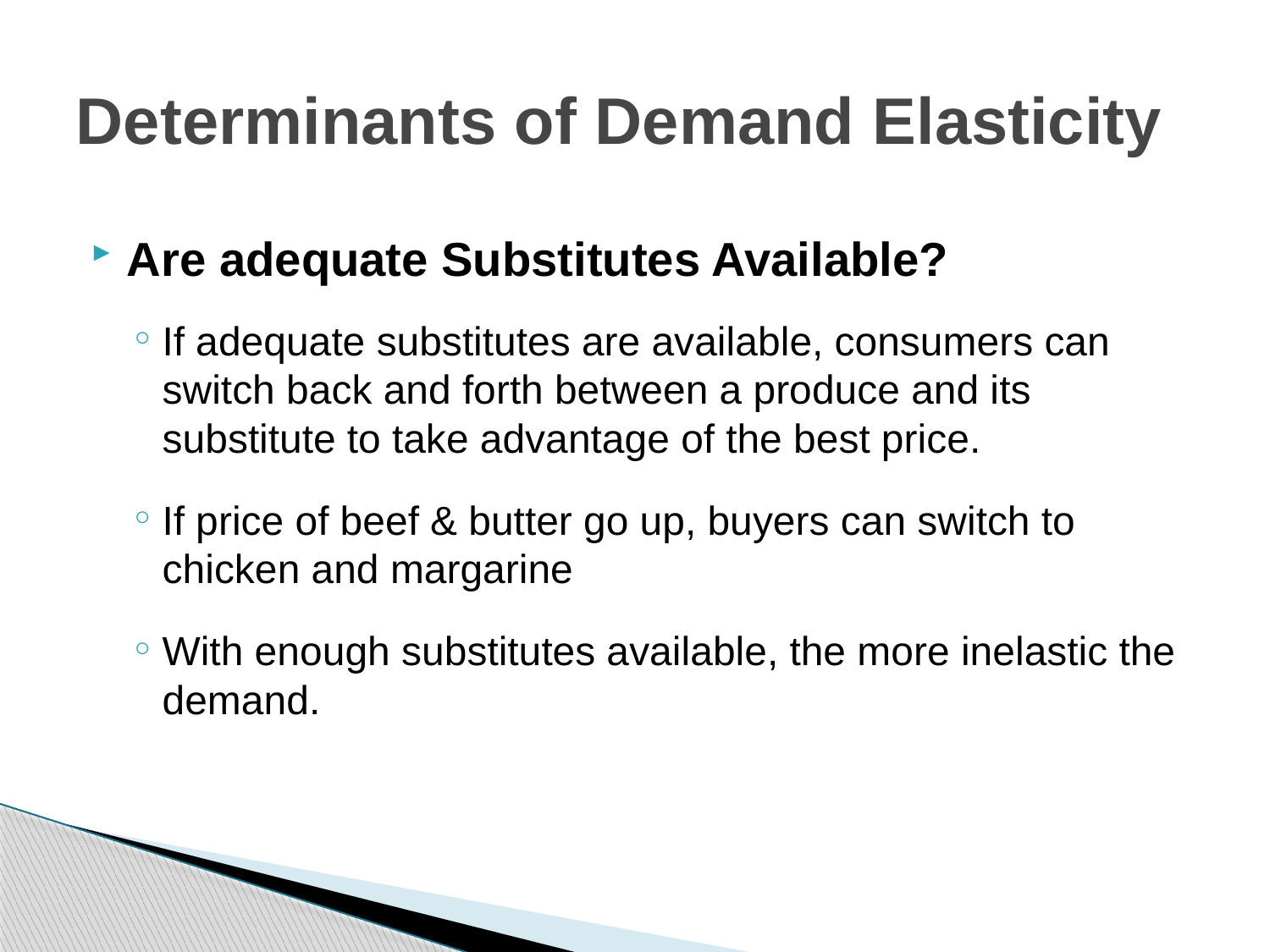

# Determinants of Demand Elasticity
Are adequate Substitutes Available?

If adequate substitutes are available, consumers can switch back and forth between a produce and its substitute to take advantage of the best price.

If price of beef & butter go up, buyers can switch to chicken and margarine

With enough substitutes available, the more inelastic the demand.